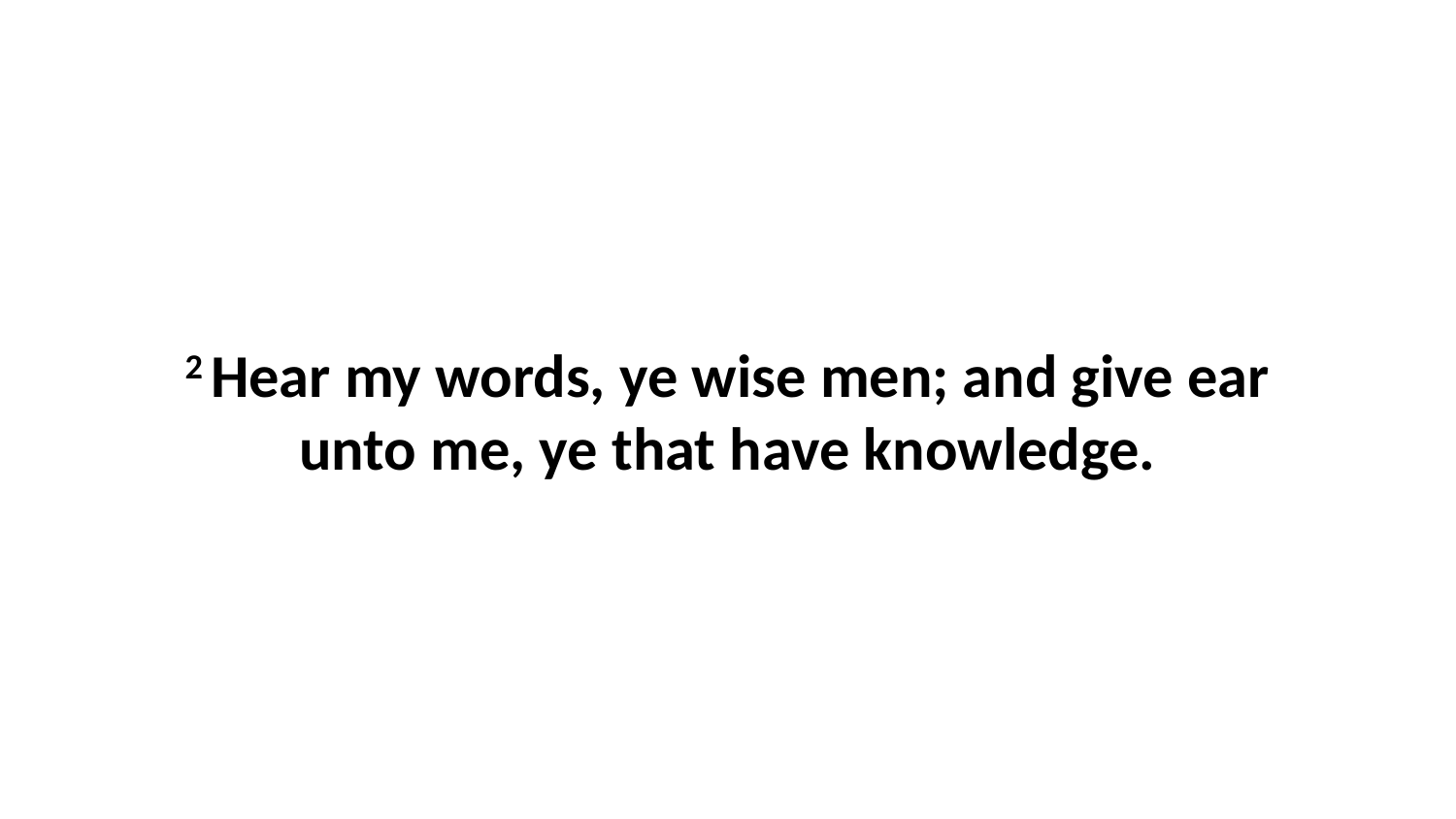

2 Hear my words, ye wise men; and give ear unto me, ye that have knowledge.